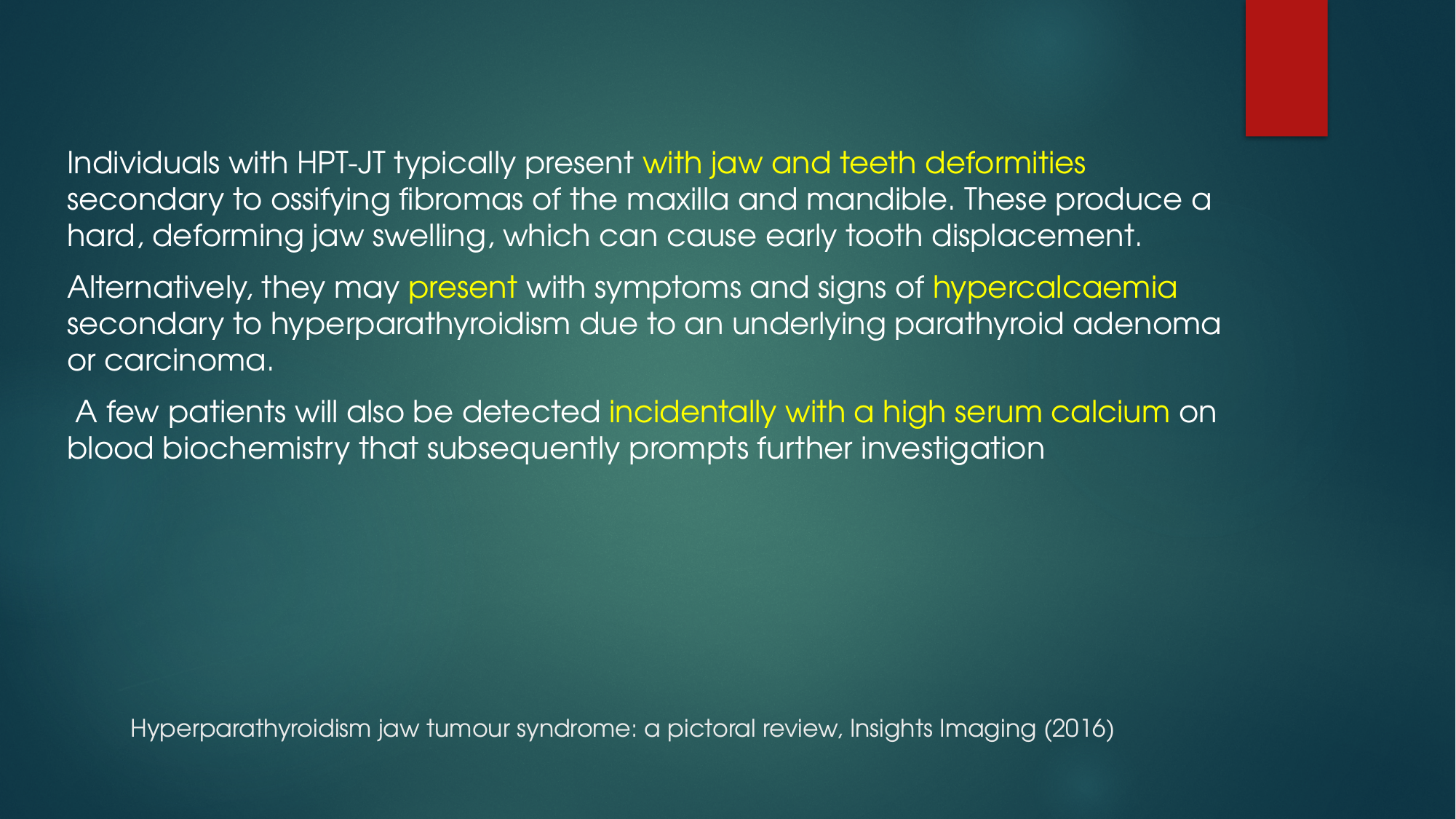

Individuals with HPT-JT typically present with jaw and teeth deformities secondary to ossifying fibromas of the maxilla and mandible. These produce a hard, deforming jaw swelling, which can cause early tooth displacement.
Alternatively, they may present with symptoms and signs of hypercalcaemia secondary to hyperparathyroidism due to an underlying parathyroid adenoma or carcinoma.
 A few patients will also be detected incidentally with a high serum calcium on blood biochemistry that subsequently prompts further investigation
# Hyperparathyroidism jaw tumour syndrome: a pictoral review, Insights Imaging (2016)